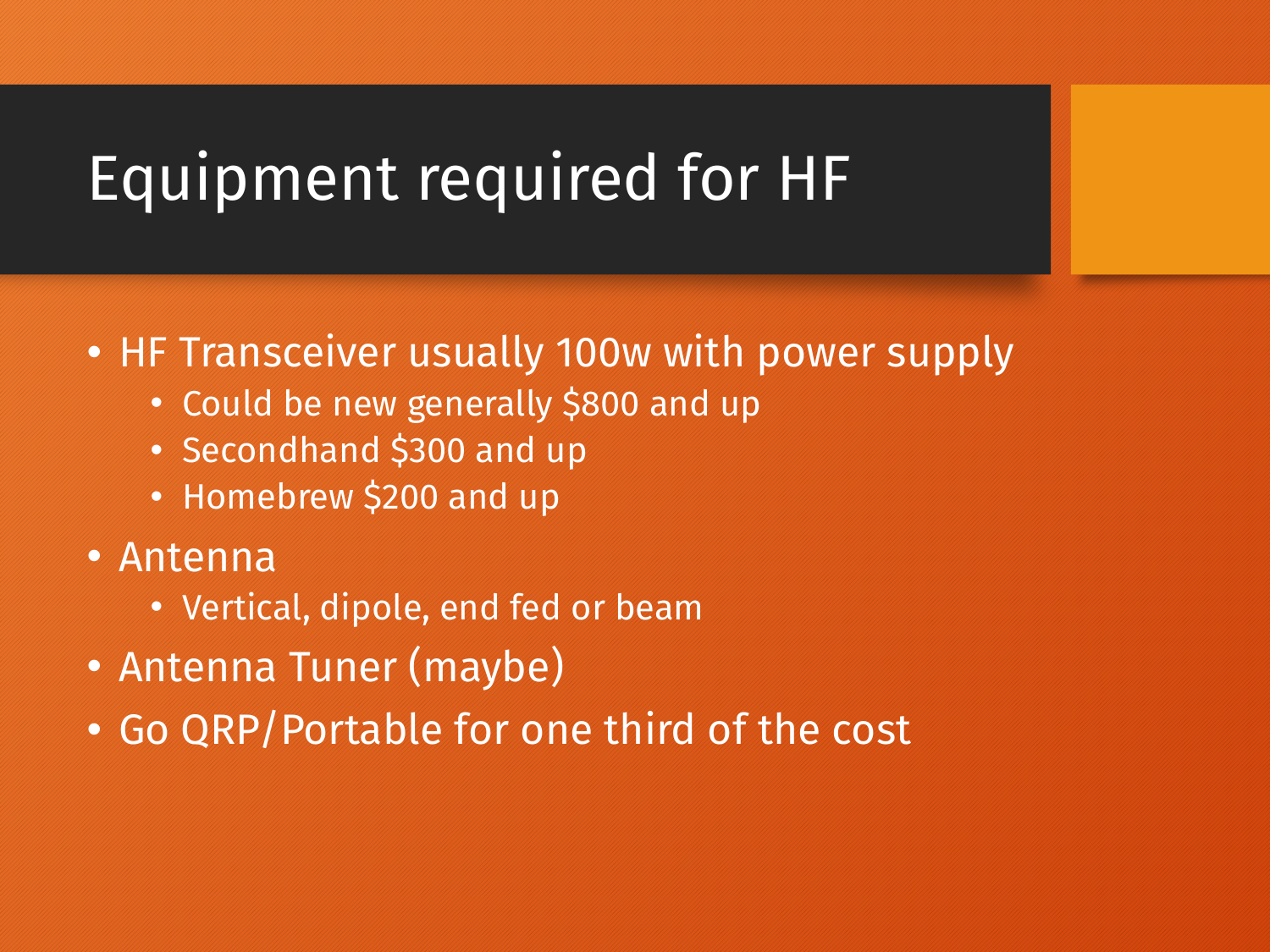

# Equipment required for HF
HF Transceiver usually 100w with power supply
Could be new generally $800 and up
Secondhand $300 and up
Homebrew $200 and up
Antenna
Vertical, dipole, end fed or beam
Antenna Tuner (maybe)
Go QRP/Portable for one third of the cost